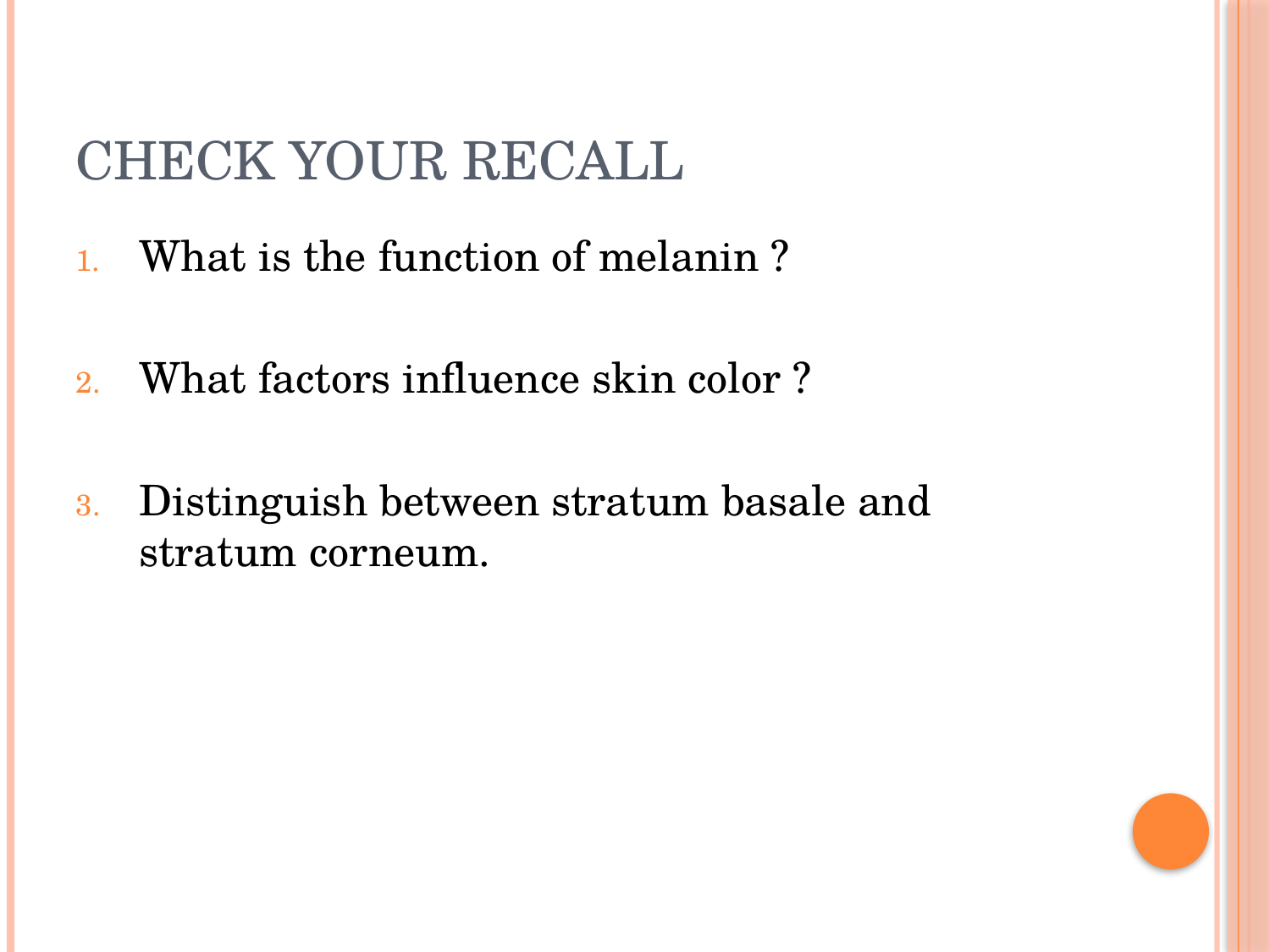

# Check your Recall
What is the function of melanin ?

What factors influence skin color ?

Distinguish between stratum basale and stratum corneum.